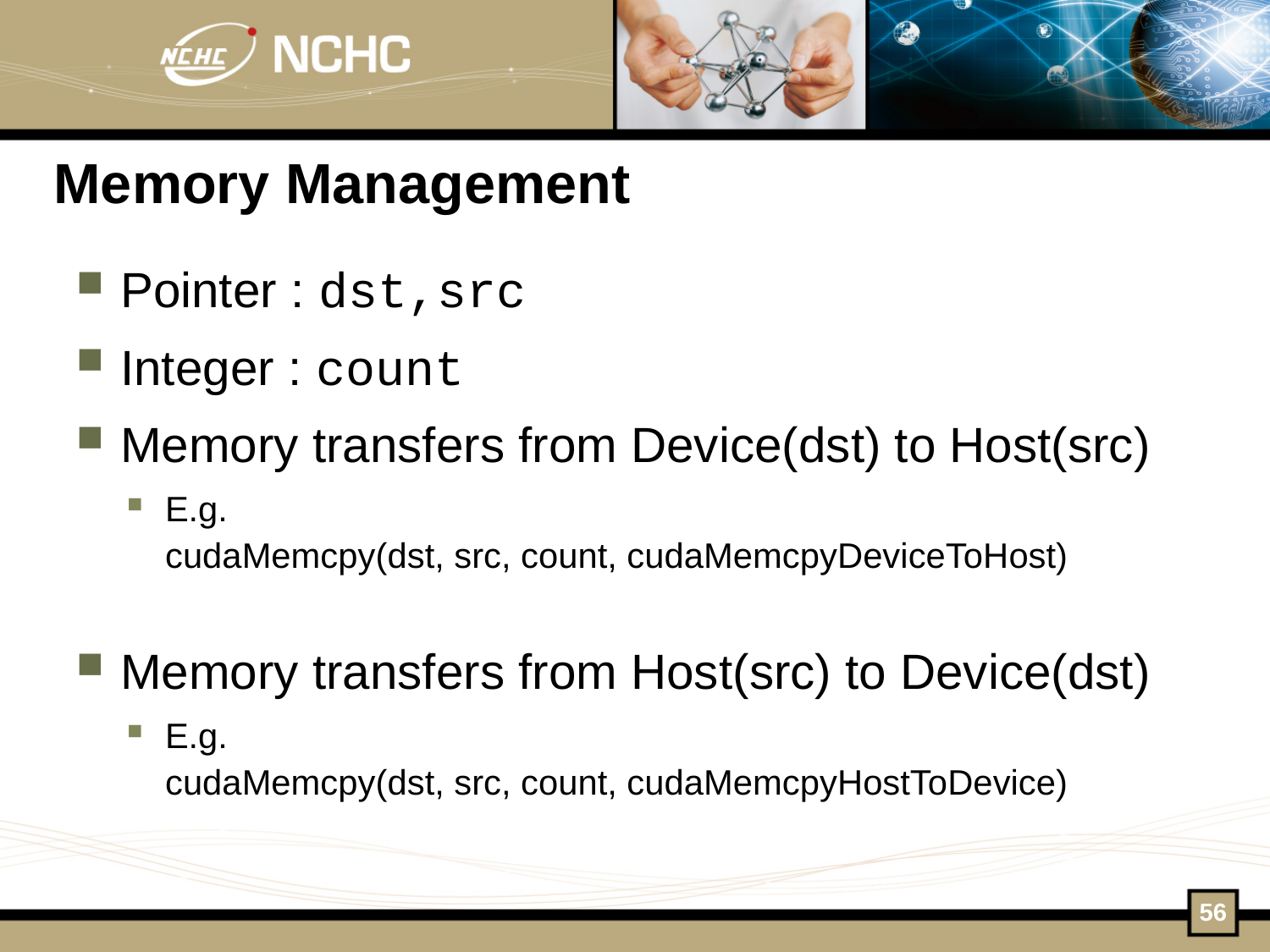

# Memory Management
Pointer : dst,src
Integer : count
Memory transfers from Device(dst) to Host(src)
E.g.
cudaMemcpy(dst, src, count, cudaMemcpyDeviceToHost)
Memory transfers from Host(src) to Device(dst)
E.g.
cudaMemcpy(dst, src, count, cudaMemcpyHostToDevice)
56